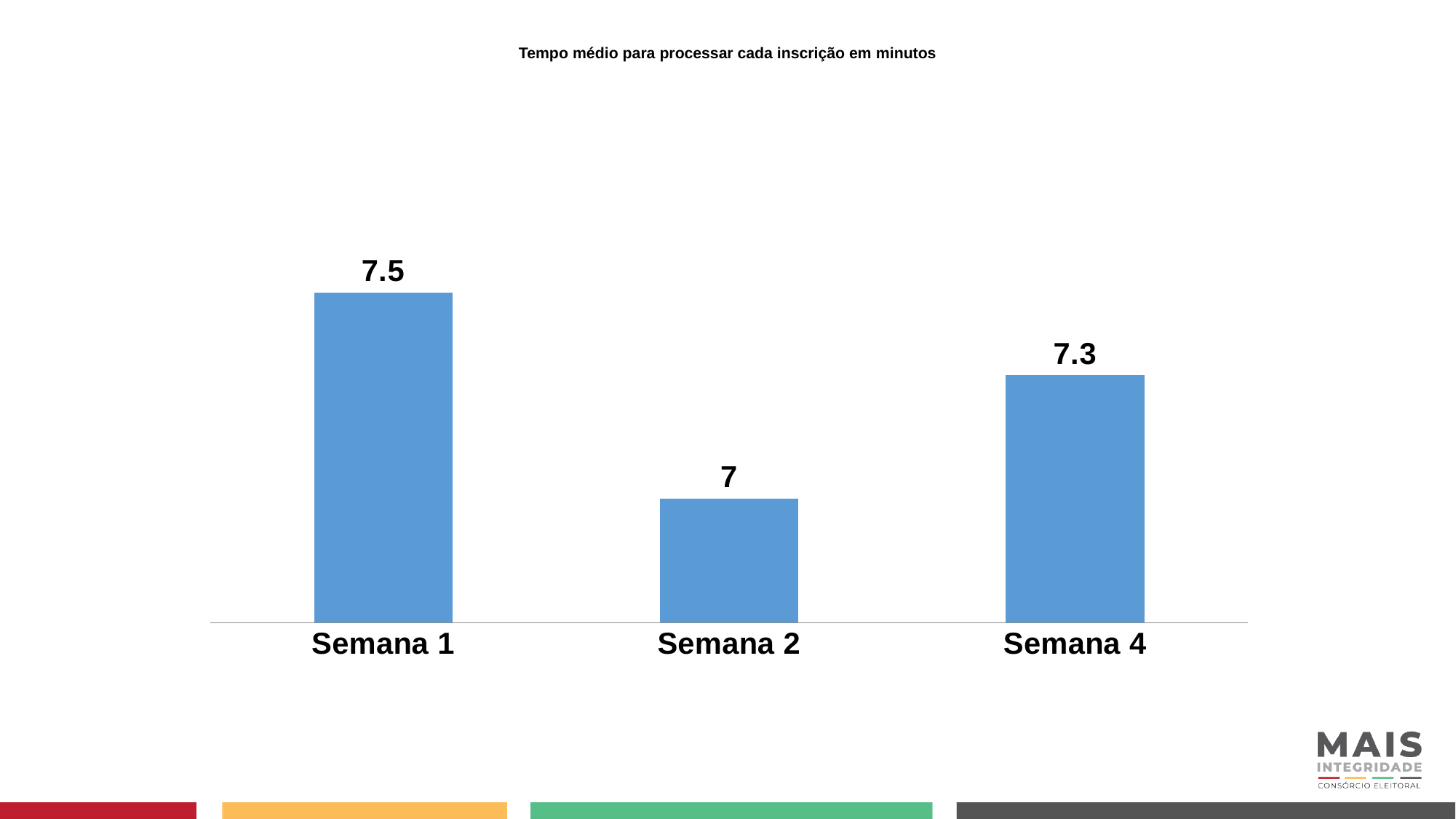

# Tempo médio para processar cada inscrição em minutos

### Chart

| Category | Tem( min) |
|---|---|
| Semana 1 | 7.5 |
| Semana 2 | 7.0 |
| Semana 4 | 7.3 |